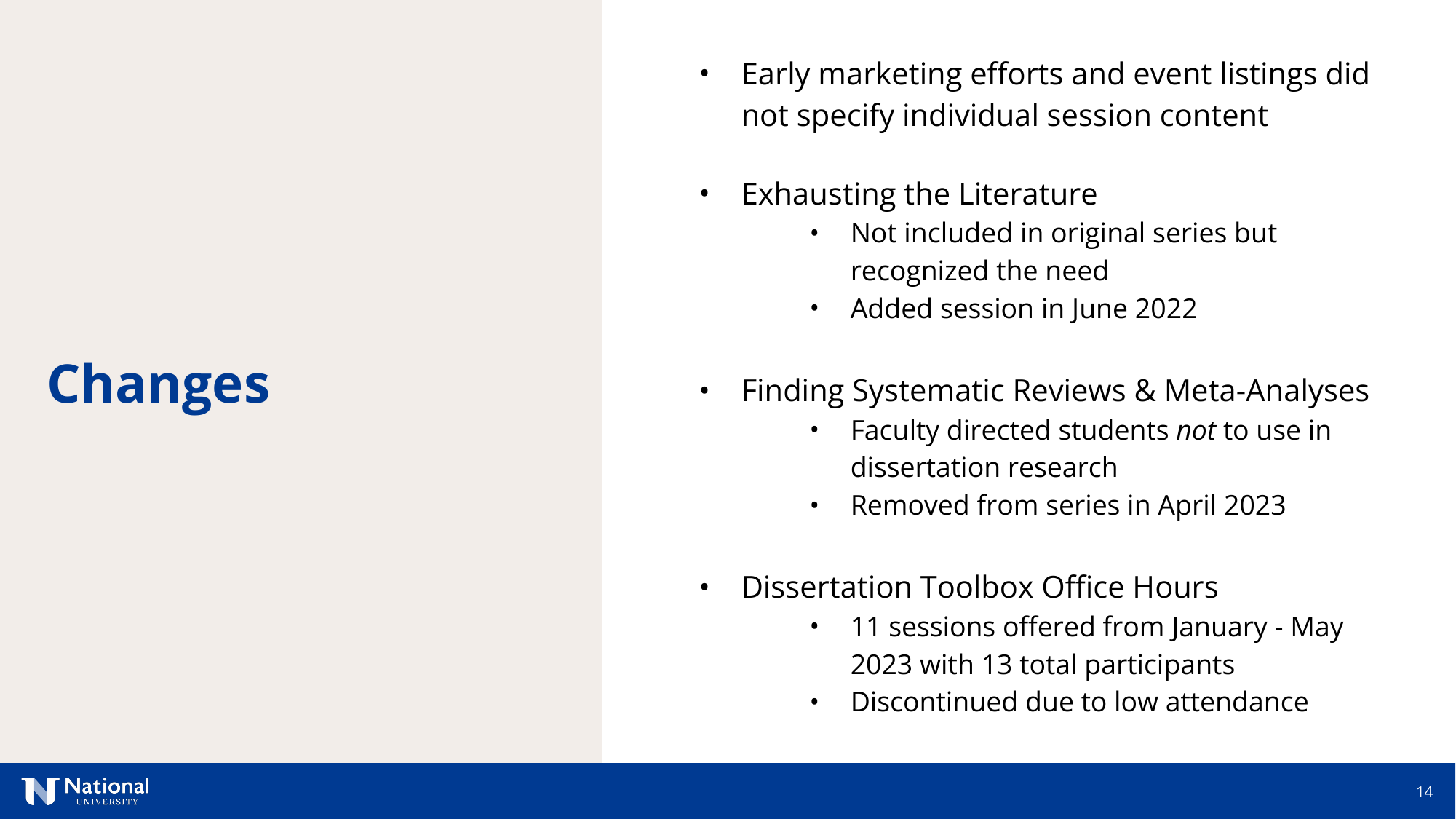

Early marketing efforts and event listings did not specify individual session content
Exhausting the Literature
Not included in original series but recognized the need
Added session in June 2022

Finding Systematic Reviews & Meta-Analyses
Faculty directed students not to use in dissertation research
Removed from series in April 2023

Dissertation Toolbox Office Hours
11 sessions offered from January - May 2023 with 13 total participants
Discontinued due to low attendance
Changes